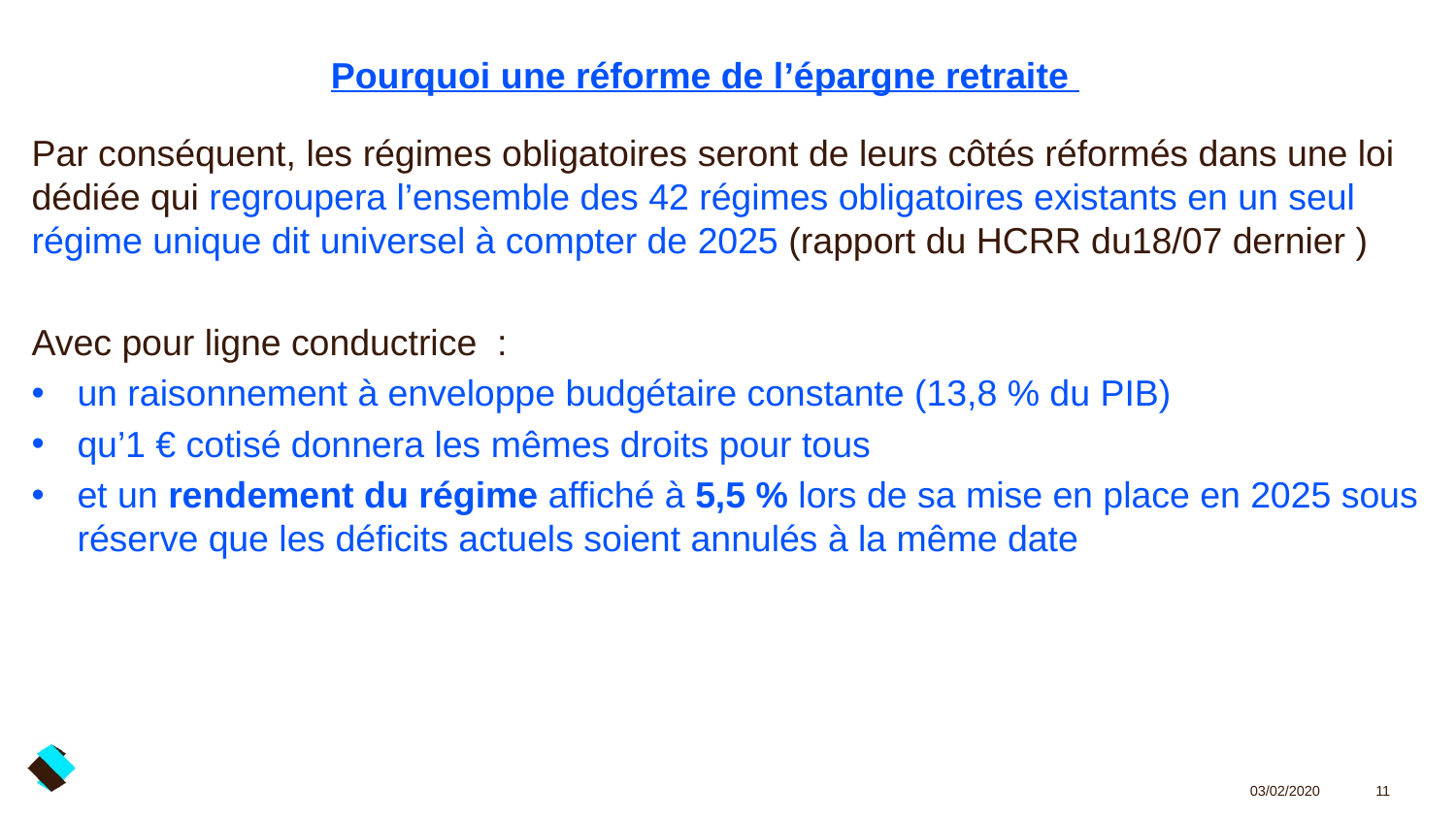

# Pourquoi une réforme de l’épargne retraite
Par conséquent, les régimes obligatoires seront de leurs côtés réformés dans une loi dédiée qui regroupera l’ensemble des 42 régimes obligatoires existants en un seul régime unique dit universel à compter de 2025 (rapport du HCRR du18/07 dernier )

Avec pour ligne conductrice  :
un raisonnement à enveloppe budgétaire constante (13,8 % du PIB)
qu’1 € cotisé donnera les mêmes droits pour tous
et un rendement du régime affiché à 5,5 % lors de sa mise en place en 2025 sous réserve que les déficits actuels soient annulés à la même date
03/02/2020
11